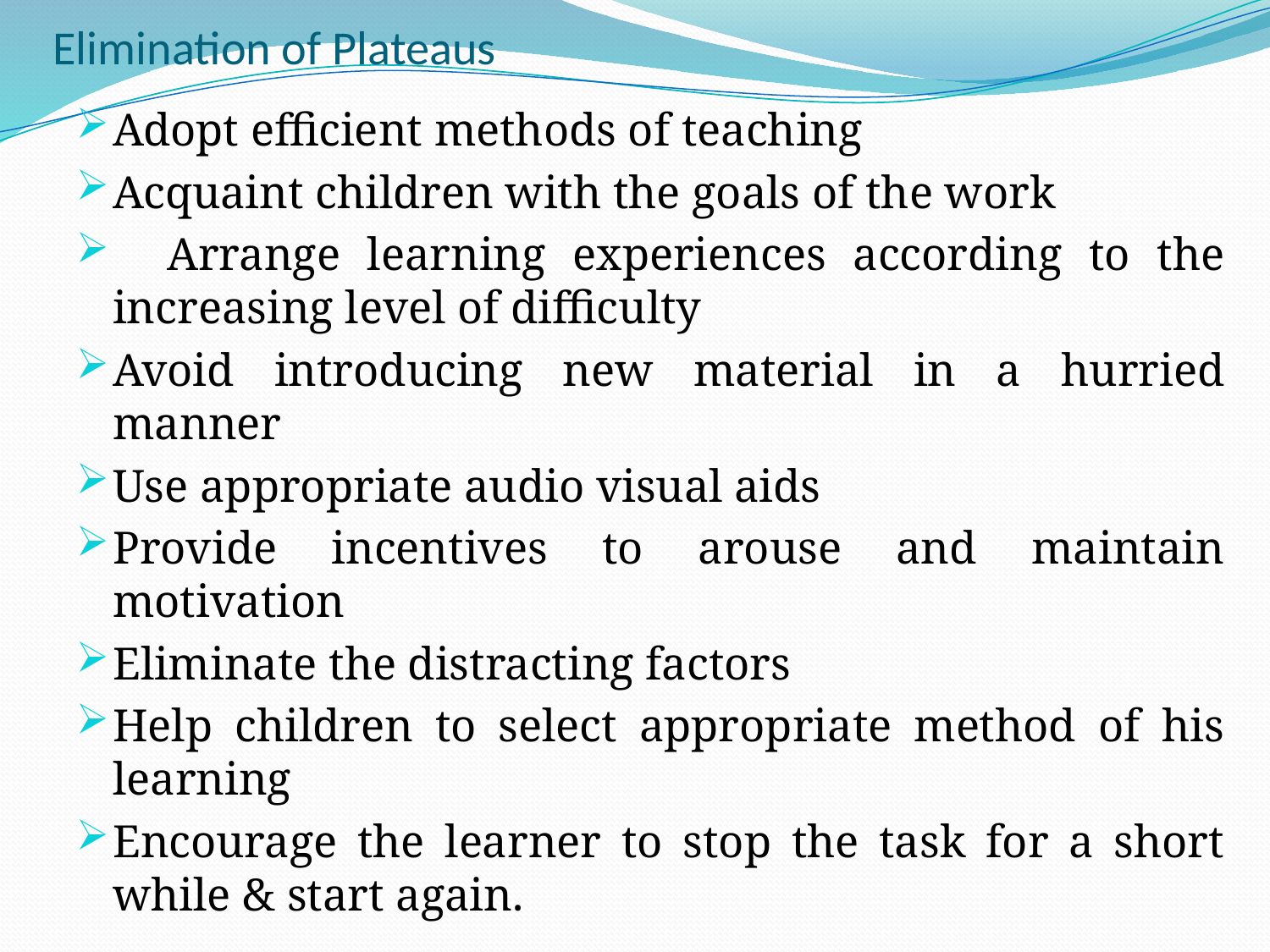

# Elimination of Plateaus
Adopt efficient methods of teaching
Acquaint children with the goals of the work
  Arrange learning experiences according to the increasing level of difficulty
Avoid introducing new material in a hurried manner
Use appropriate audio visual aids
Provide incentives to arouse and maintain motivation
Eliminate the distracting factors
Help children to select appropriate method of his learning
Encourage the learner to stop the task for a short while & start again.